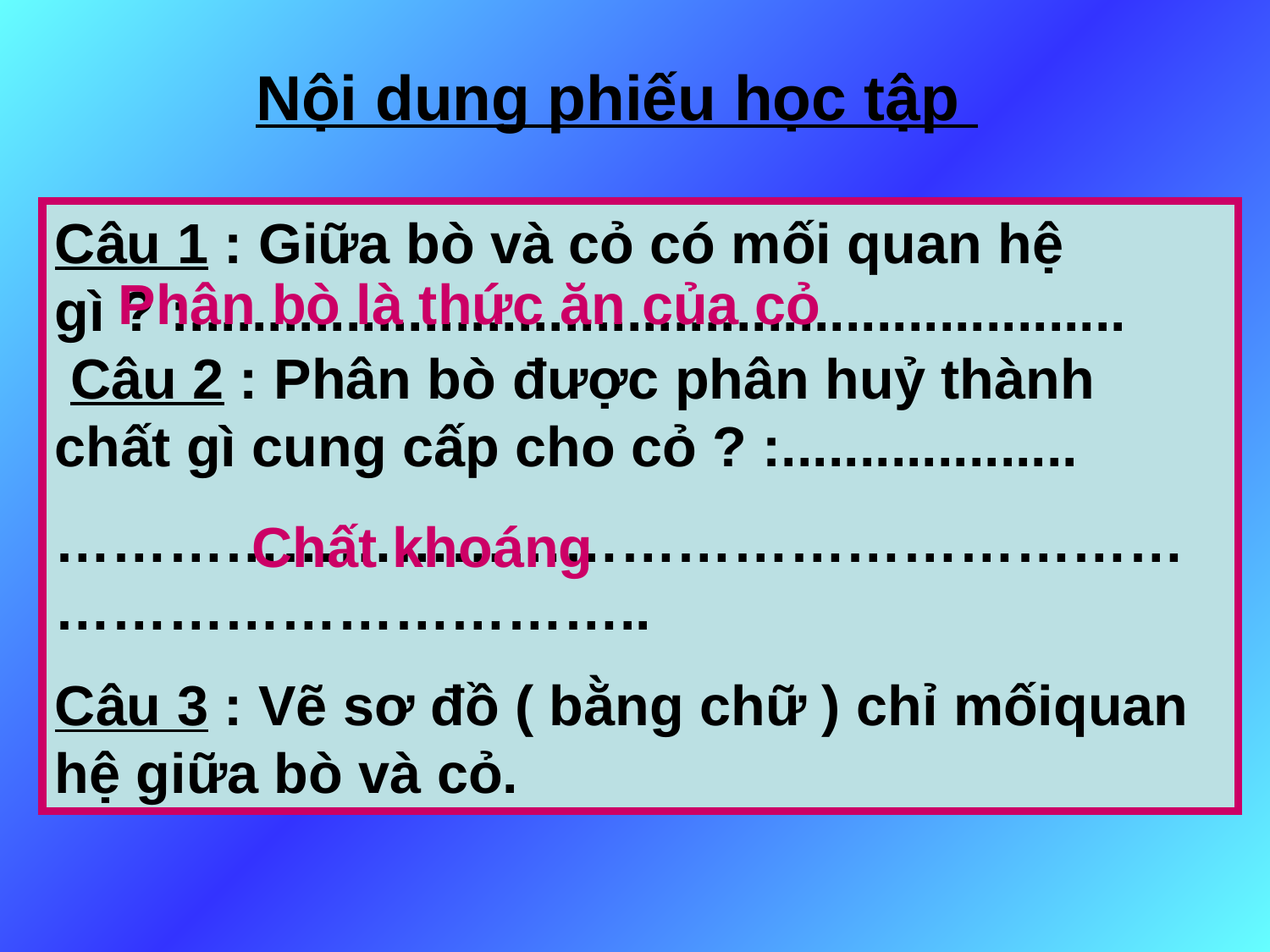

Nội dung phiếu học tập
Câu 1 : Giữa bò và cỏ có mối quan hệ gì ? :............................................................
 Câu 2 : Phân bò được phân huỷ thành chất gì cung cấp cho cỏ ? :...................
………………………………………………………………………………..
Câu 3 : Vẽ sơ đồ ( bằng chữ ) chỉ mốiquan hệ giữa bò và cỏ.
Phân bò là thức ăn của cỏ
Chất khoáng